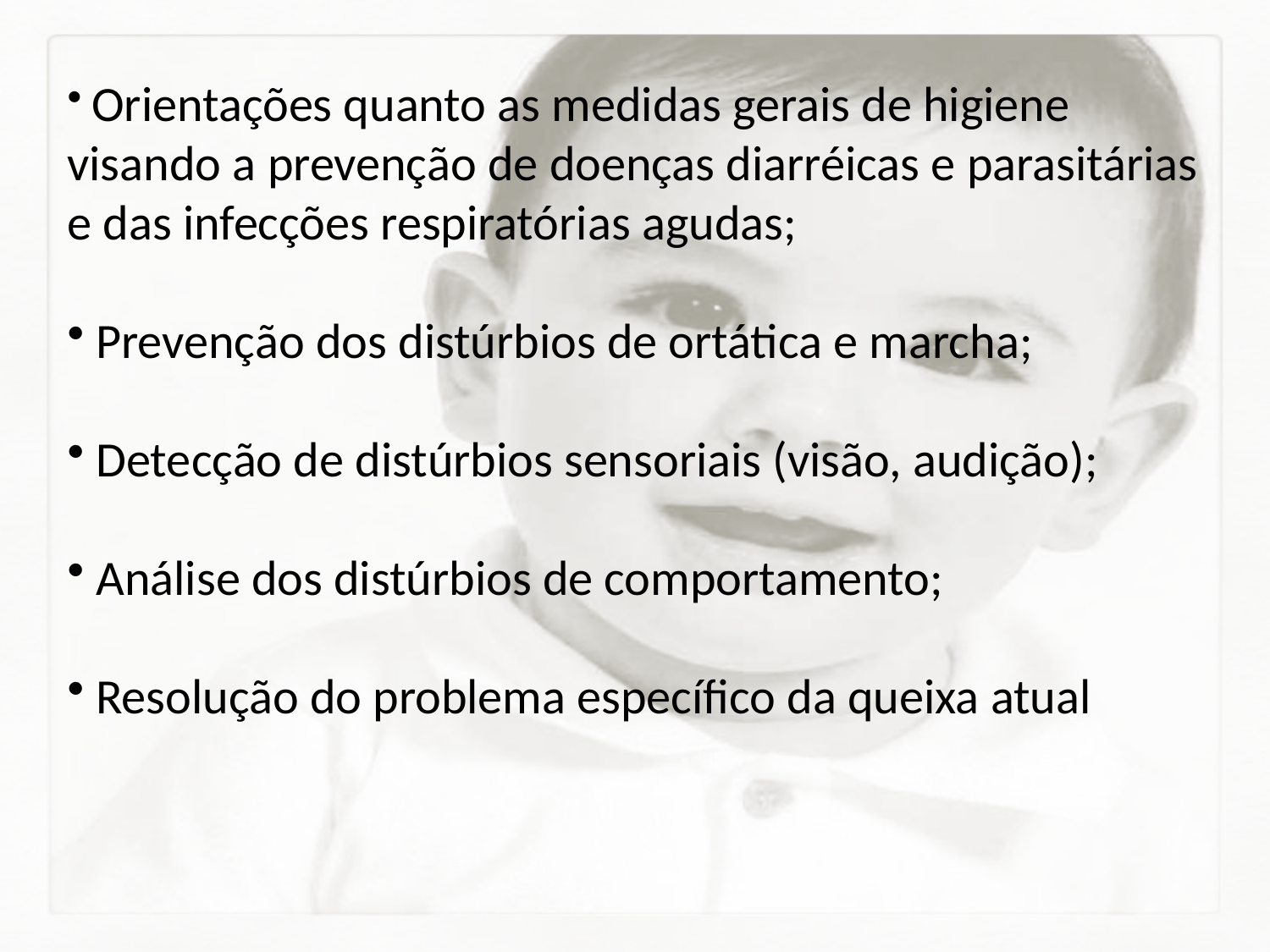

Orientações quanto as medidas gerais de higiene visando a prevenção de doenças diarréicas e parasitárias e das infecções respiratórias agudas;

 Prevenção dos distúrbios de ortática e marcha;

 Detecção de distúrbios sensoriais (visão, audição);

 Análise dos distúrbios de comportamento;

 Resolução do problema específico da queixa atual